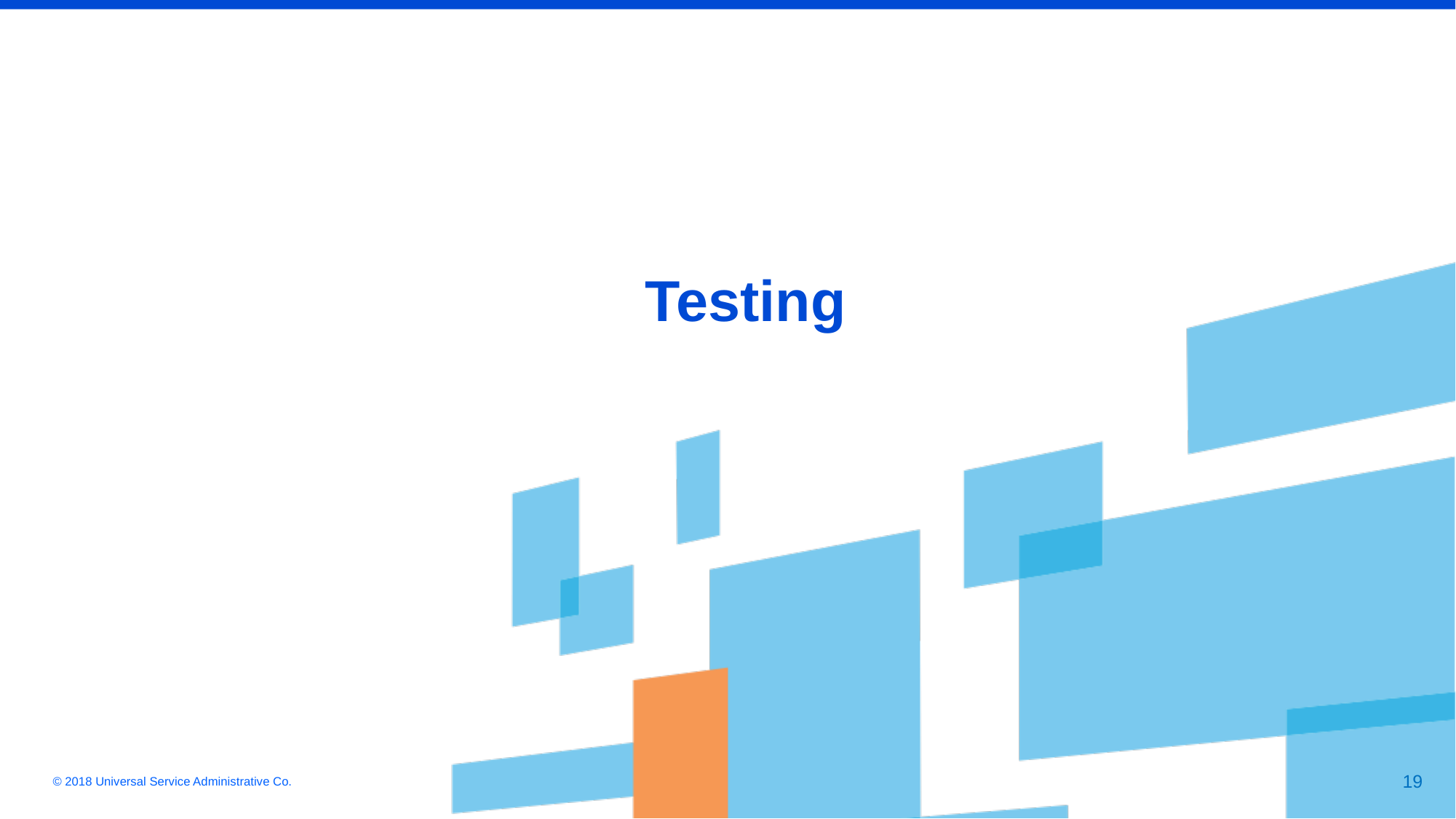

Testing

© 2018 Universal Service Administrative Co.
19